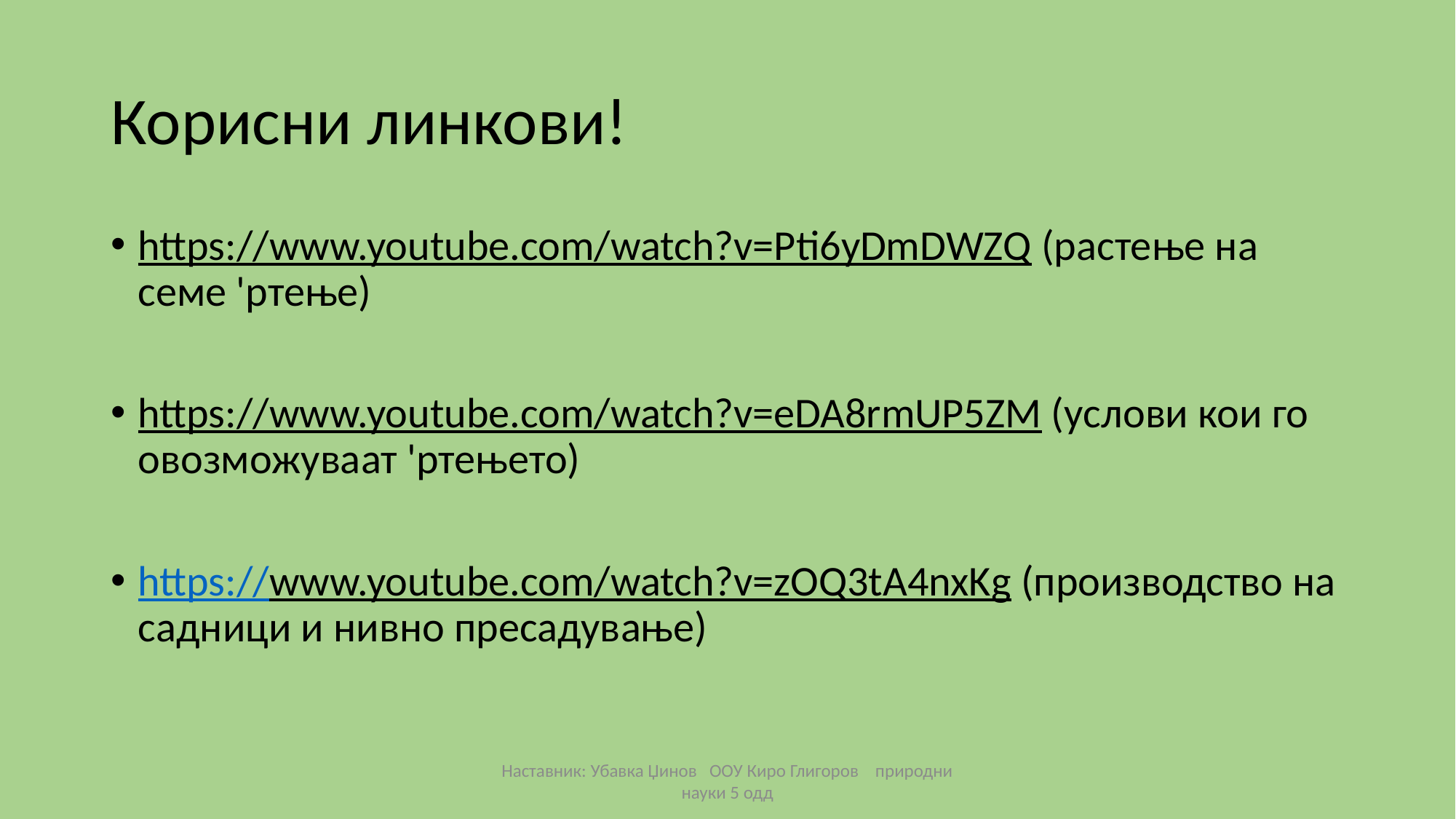

Корисни линкови!
https://www.youtube.com/watch?v=Pti6yDmDWZQ (растење на семе 'ртење)

https://www.youtube.com/watch?v=eDA8rmUP5ZM (услови кои го овозможуваат 'ртењето)

https://www.youtube.com/watch?v=zOQ3tA4nxKg (производство на садници и нивно пресадување)
Наставник: Убавка Џинов   ООУ Киро Глигоров    природни науки 5 одд